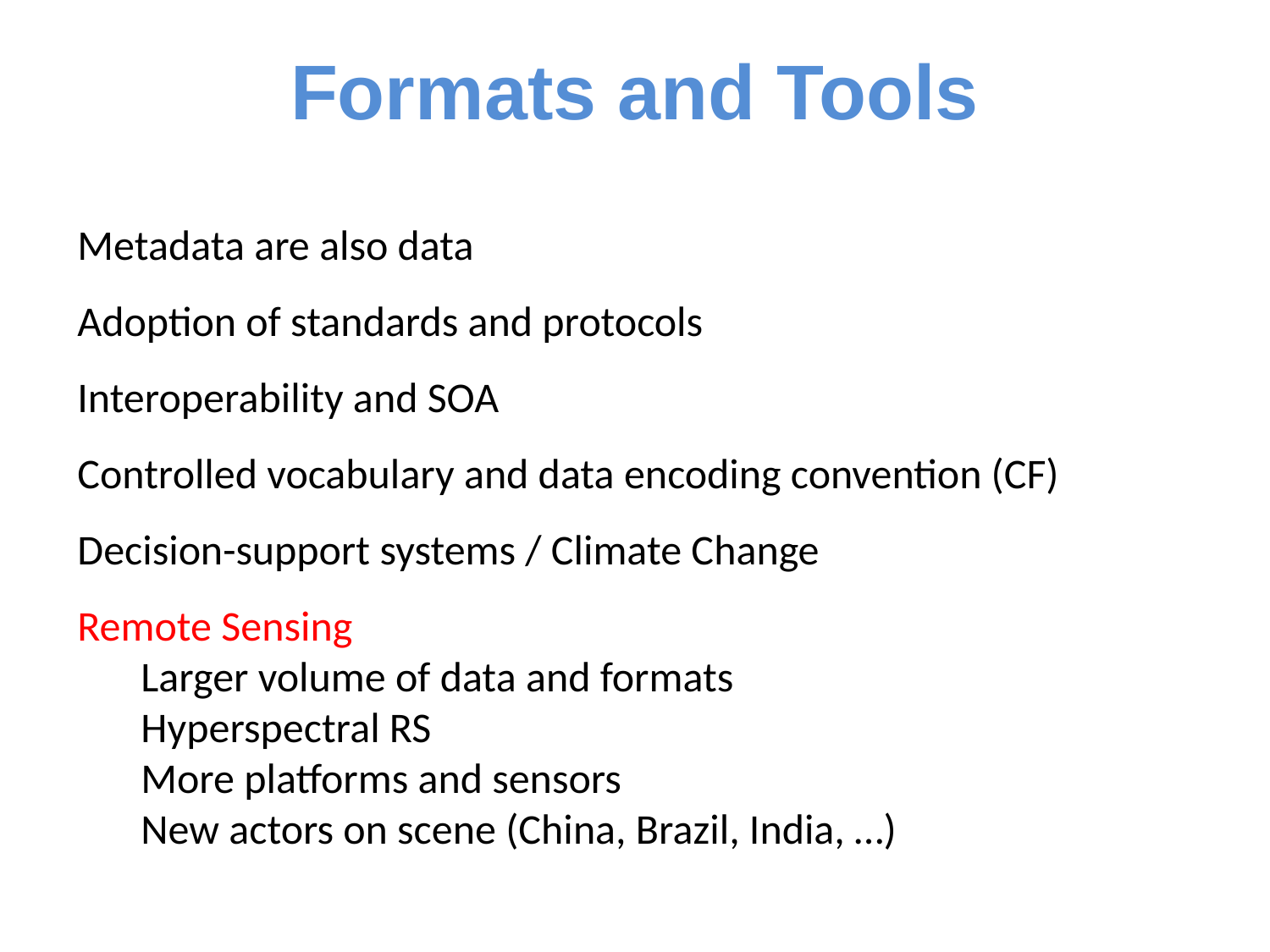

Formats and Tools
Metadata are also data
Adoption of standards and protocols
Interoperability and SOA
Controlled vocabulary and data encoding convention (CF)
Decision-support systems / Climate Change
Remote Sensing
Larger volume of data and formats
Hyperspectral RS
More platforms and sensors
New actors on scene (China, Brazil, India, …)